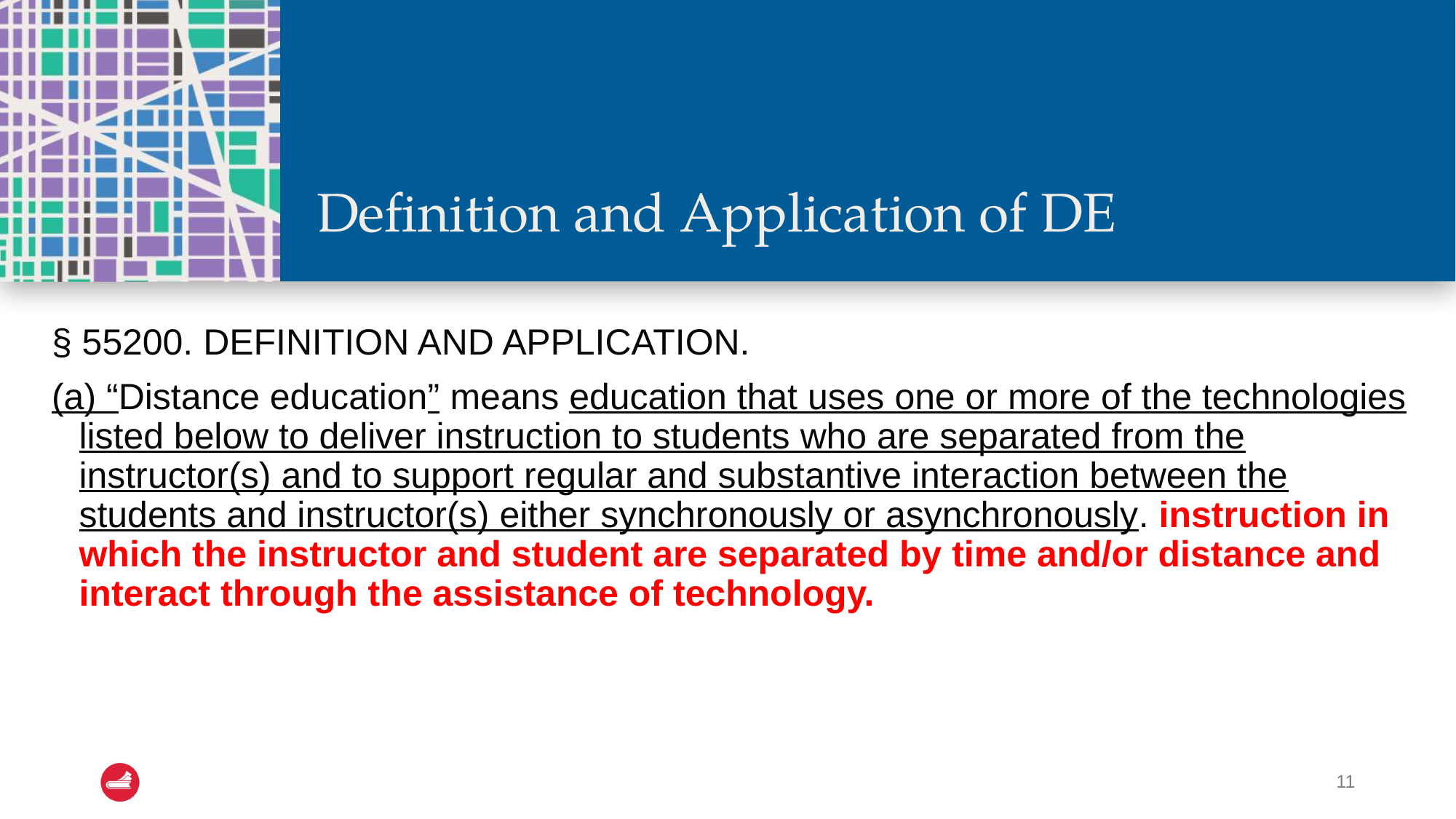

# Definition and Application of DE
§ 55200. DEFINITION AND APPLICATION.
(a) “Distance education” means education that uses one or more of the technologies listed below to deliver instruction to students who are separated from the instructor(s) and to support regular and substantive interaction between the students and instructor(s) either synchronously or asynchronously. instruction in which the instructor and student are separated by time and/or distance and interact through the assistance of technology.
11